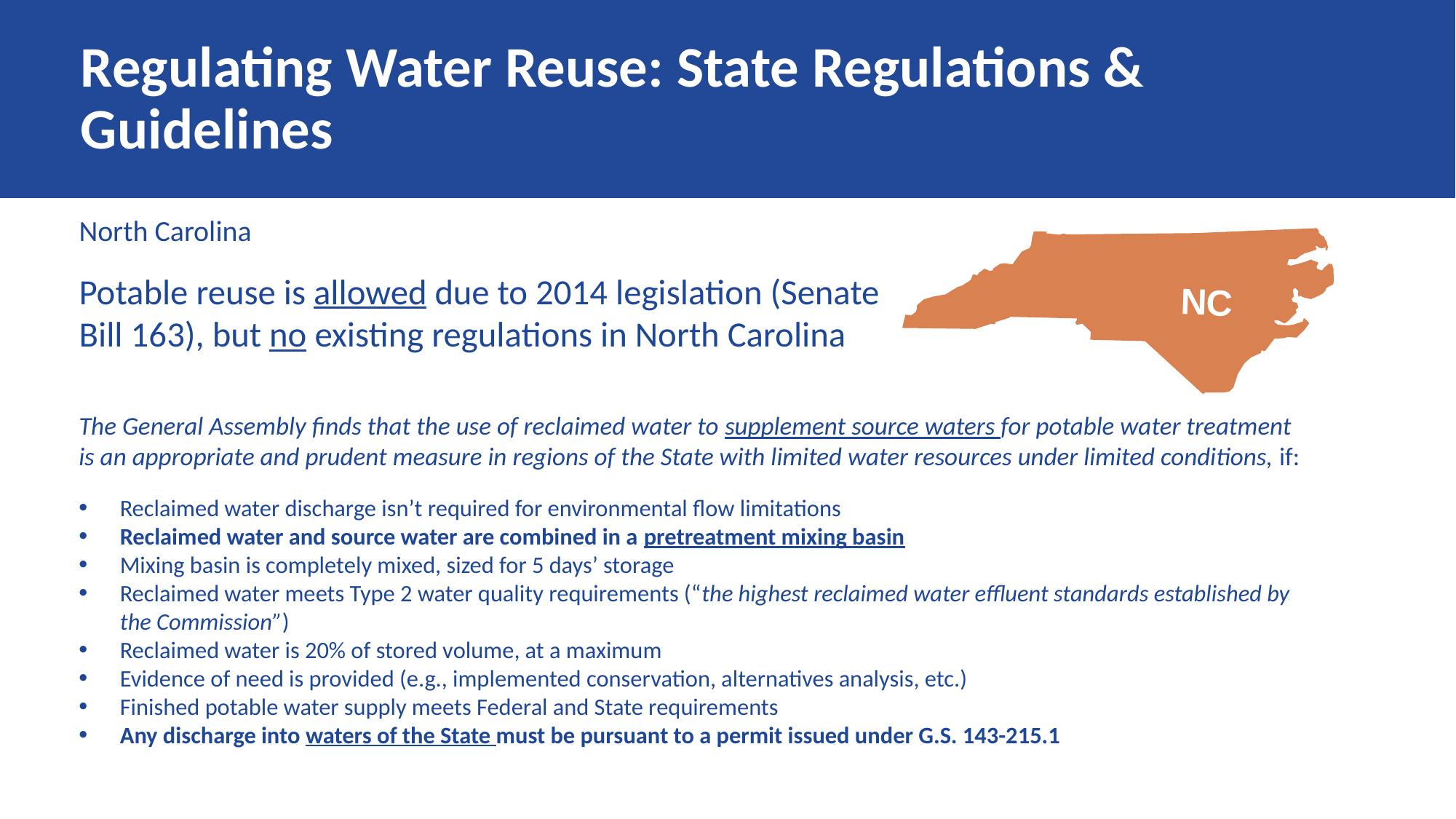

# Regulating Water Reuse: State Regulations & Guidelines
Q1

North Carolina

Potable reuse is allowed due to 2014 legislation (Senate Bill 163), but no existing regulations in North Carolina

NC
NC
The General Assembly finds that the use of reclaimed water to supplement source waters for potable water treatment is an appropriate and prudent measure in regions of the State with limited water resources under limited conditions, if:
Reclaimed water discharge isn’t required for environmental flow limitations
Reclaimed water and source water are combined in a pretreatment mixing basin
Mixing basin is completely mixed, sized for 5 days’ storage
Reclaimed water meets Type 2 water quality requirements (“the highest reclaimed water effluent standards established by the Commission”)
Reclaimed water is 20% of stored volume, at a maximum
Evidence of need is provided (e.g., implemented conservation, alternatives analysis, etc.)
Finished potable water supply meets Federal and State requirements
Any discharge into waters of the State must be pursuant to a permit issued under G.S. 143-215.1

N.C. Gen. Stat. § 143-355.5; 15A N.C. Admin. Code 02U